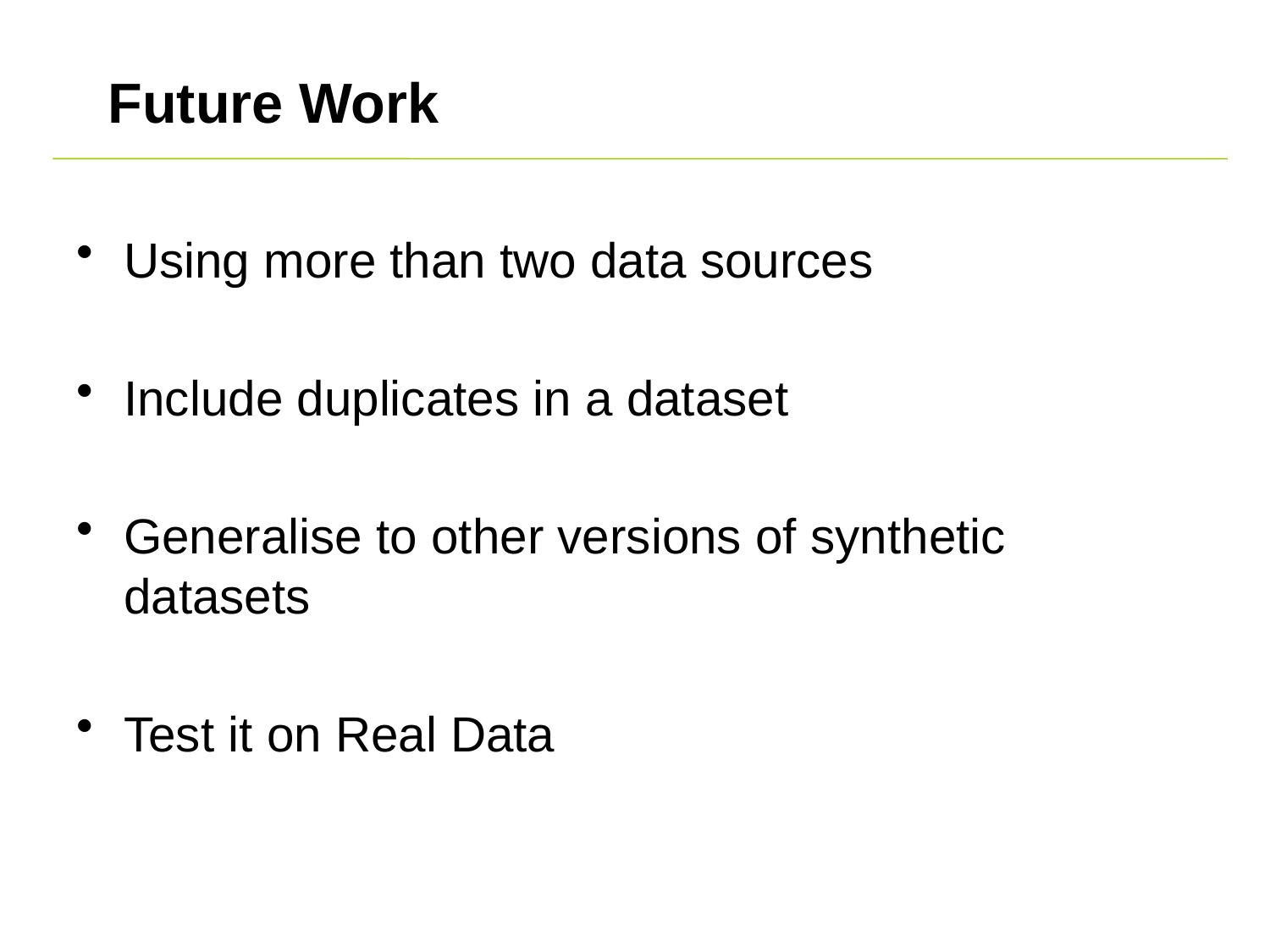

# Future Work
Using more than two data sources

Include duplicates in a dataset

Generalise to other versions of synthetic datasets

Test it on Real Data

Scalability